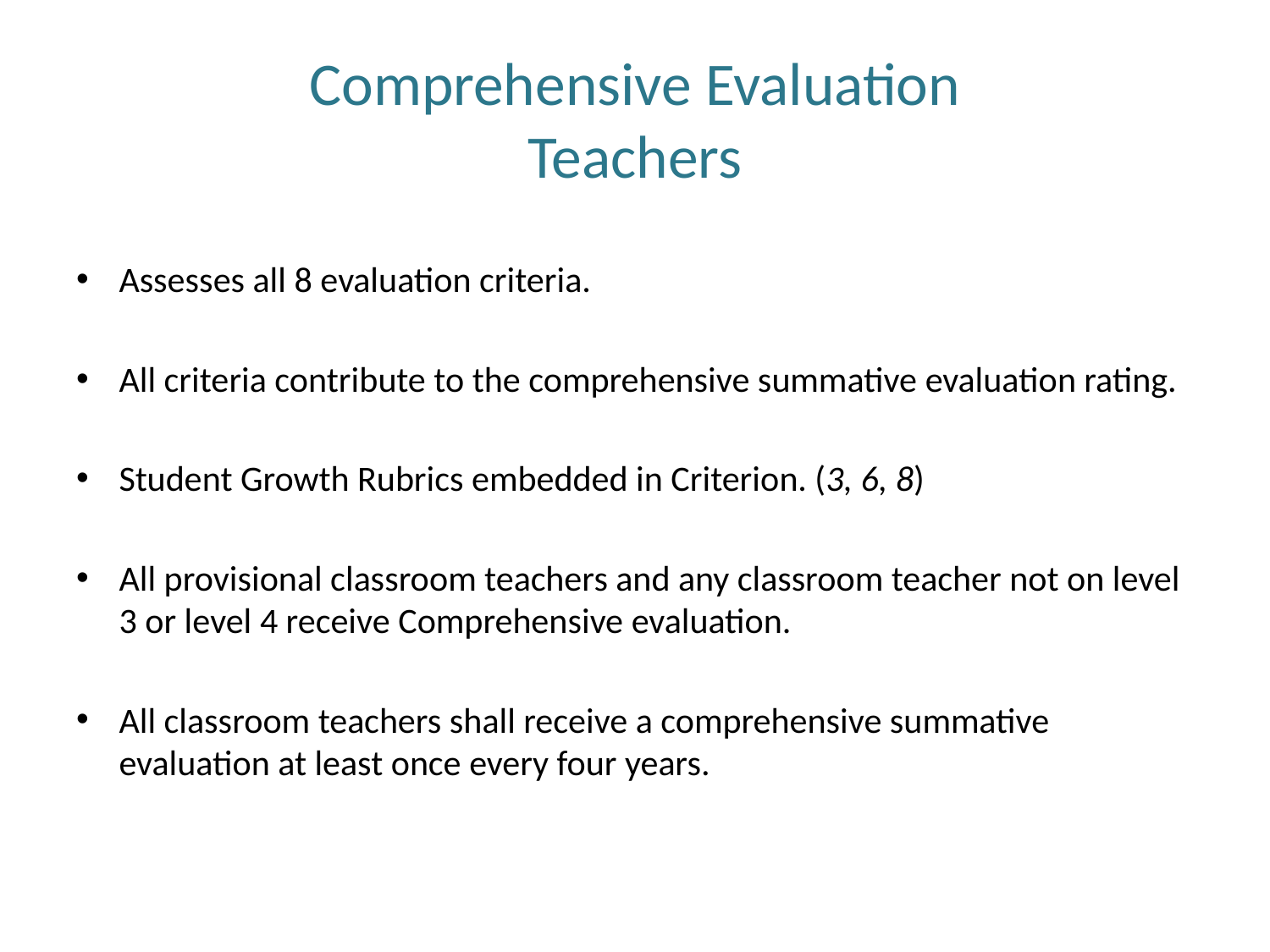

# Comprehensive Evaluation Teachers

Assesses all 8 evaluation criteria.

All criteria contribute to the comprehensive summative evaluation rating.

Student Growth Rubrics embedded in Criterion. (3, 6, 8)

All provisional classroom teachers and any classroom teacher not on level 3 or level 4 receive Comprehensive evaluation.

All classroom teachers shall receive a comprehensive summative evaluation at least once every four years.